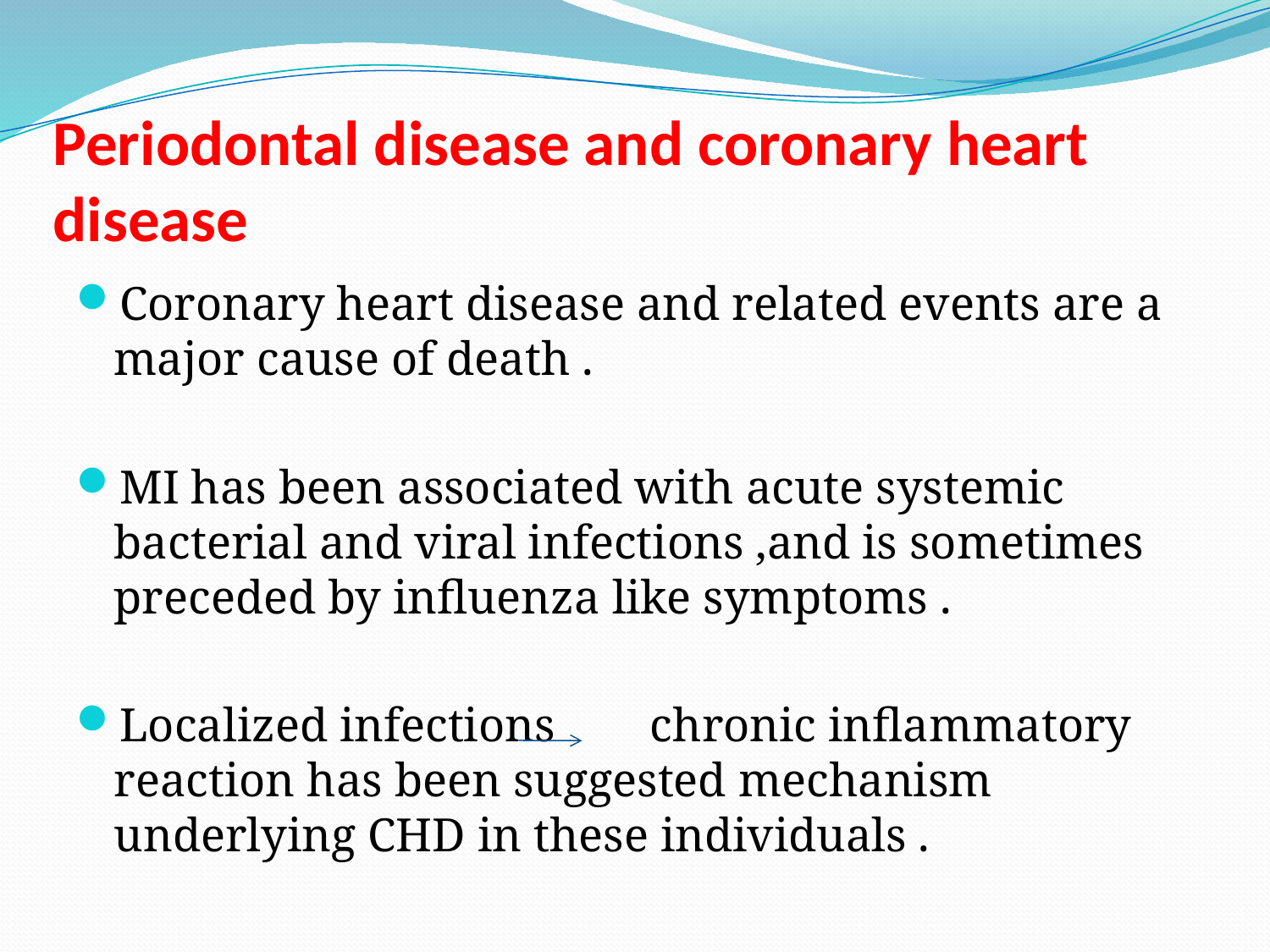

# Periodontal disease and coronary heart disease
Coronary heart disease and related events are a major cause of death .

MI has been associated with acute systemic bacterial and viral infections ,and is sometimes preceded by influenza like symptoms .

Localized infections        chronic inflammatory reaction has been suggested mechanism underlying CHD in these individuals .